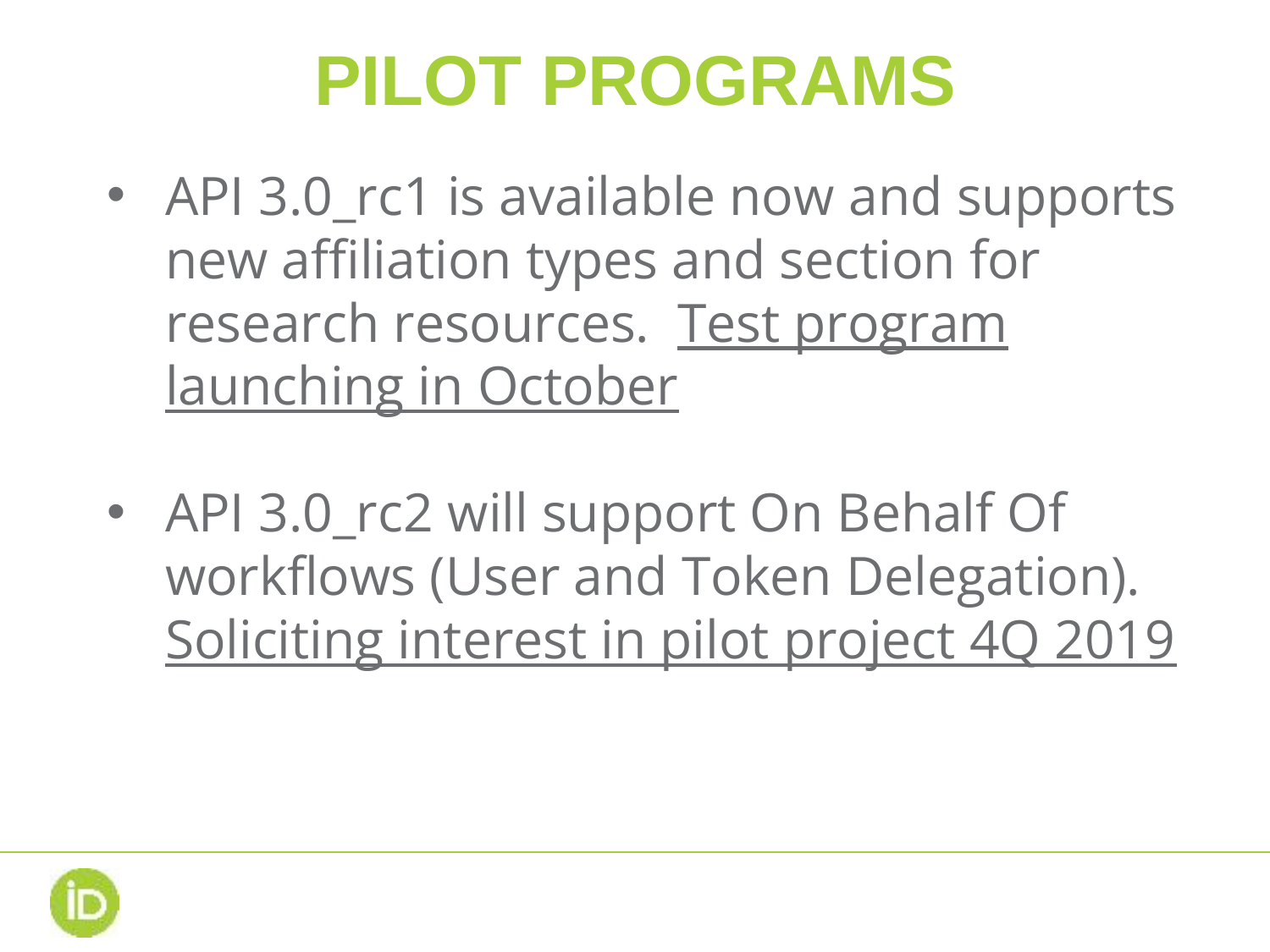

# PILOT PROGRAMS
API 3.0_rc1 is available now and supports new affiliation types and section for research resources.  Test program launching in October

API 3.0_rc2 will support On Behalf Of workflows (User and Token Delegation).  Soliciting interest in pilot project 4Q 2019